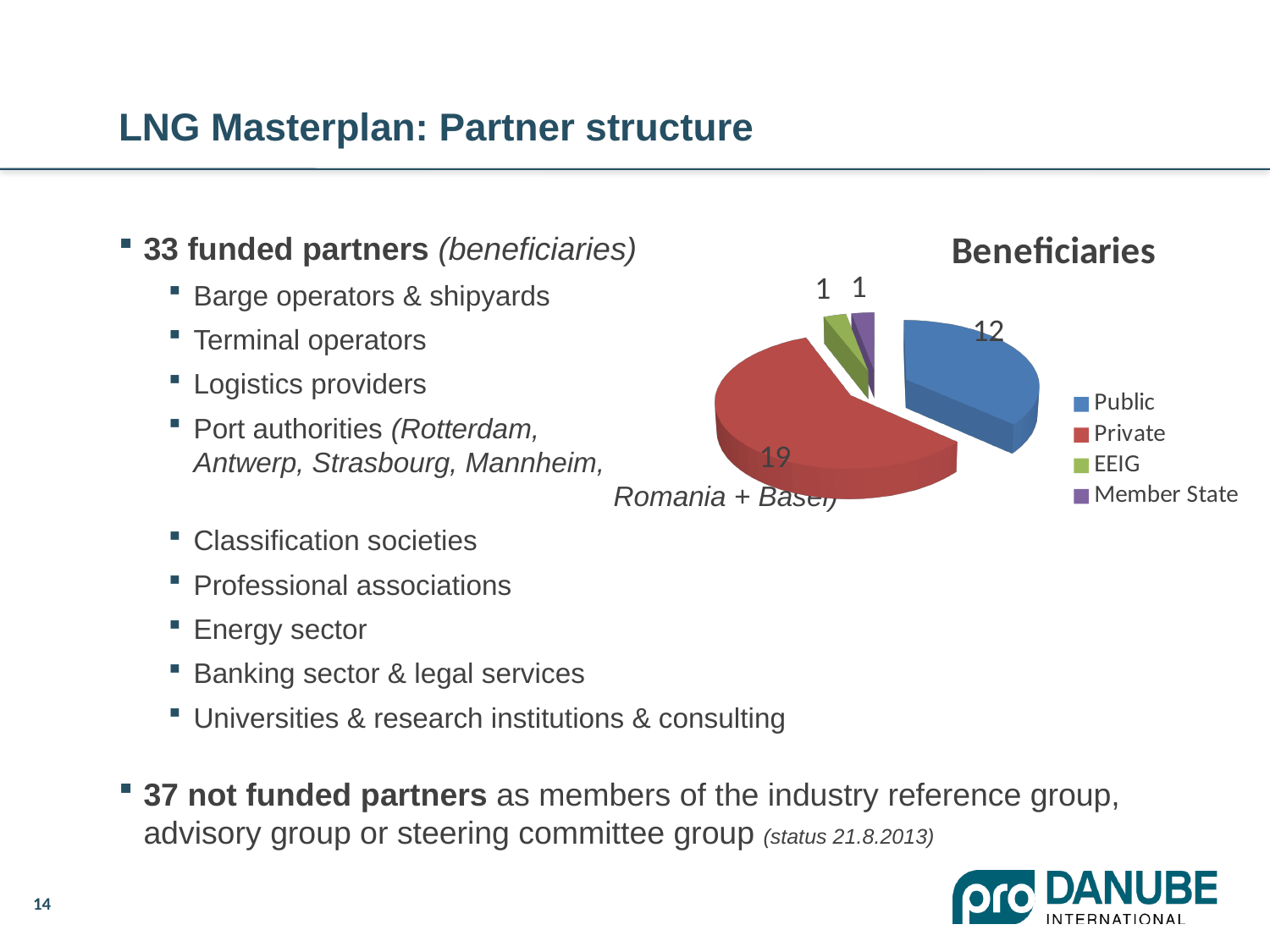

# LNG Masterplan: Partner structure

[unsupported chart]

33 funded partners (beneficiaries)
Barge operators & shipyards
Terminal operators
Logistics providers
Port authorities (Rotterdam,                                                                    Antwerp, Strasbourg, Mannheim, 							     Romania + Basel)
Classification societies
Professional associations
Energy sector
Banking sector & legal services
Universities & research institutions & consulting

37 not funded partners as members of the industry reference group, advisory group or steering committee group (status 21.8.2013)